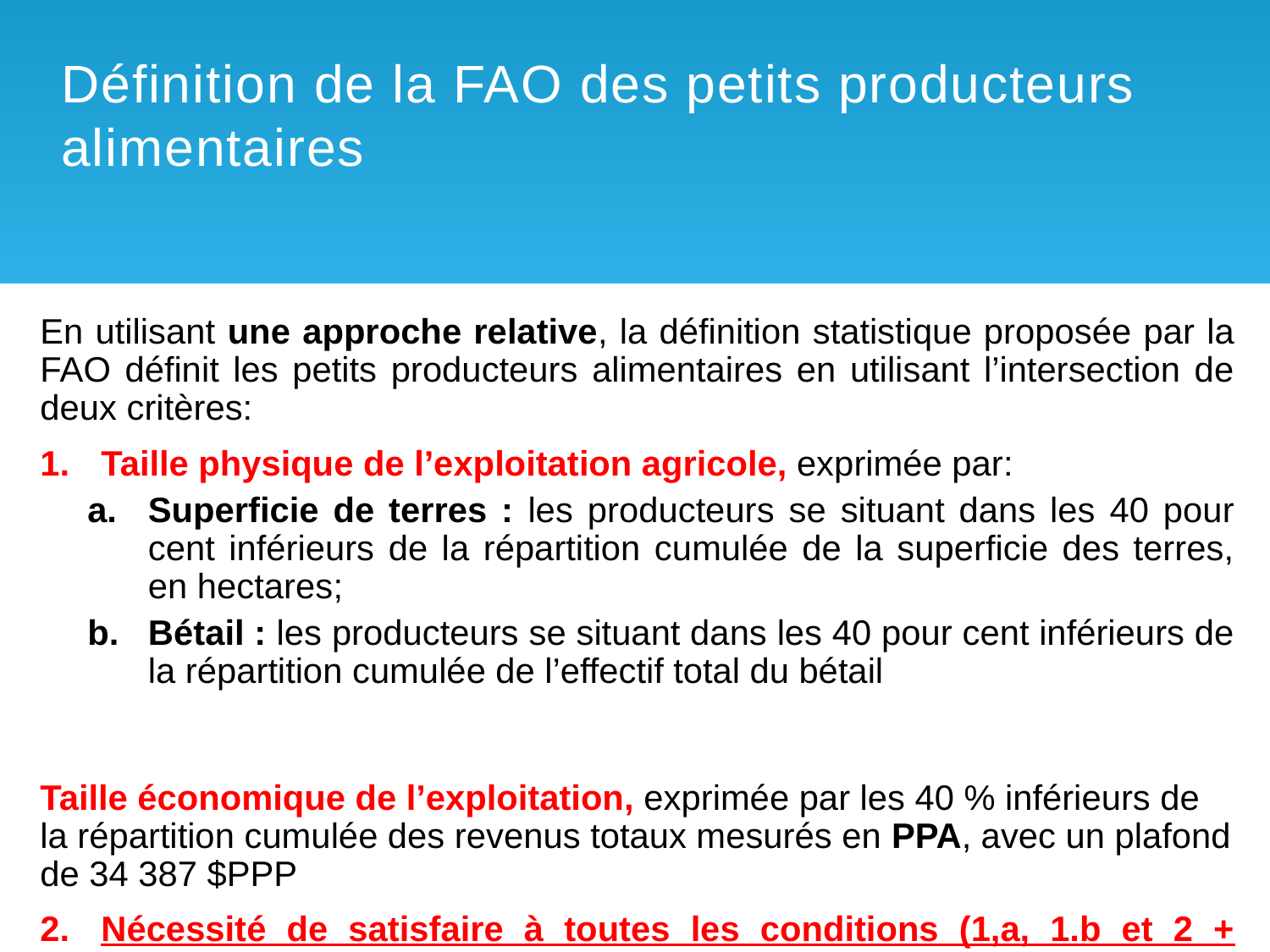

# Définition de la FAO des petits producteurs alimentaires

En utilisant une approche relative, la définition statistique proposée par la FAO définit les petits producteurs alimentaires en utilisant l’intersection de deux critères:
Taille physique de l’exploitation agricole, exprimée par:
Superficie de terres : les producteurs se situant dans les 40 pour cent inférieurs de la répartition cumulée de la superficie des terres, en hectares;
Bétail : les producteurs se situant dans les 40 pour cent inférieurs de la répartition cumulée de l’effectif total du bétail

Taille économique de l’exploitation, exprimée par les 40 % inférieurs de la répartition cumulée des revenus totaux mesurés en PPA, avec un plafond de 34 387 $PPP
Nécessité de satisfaire à toutes les conditions (1,a, 1.b et 2 + plafond absolu) pour être classé comme petit producteur.